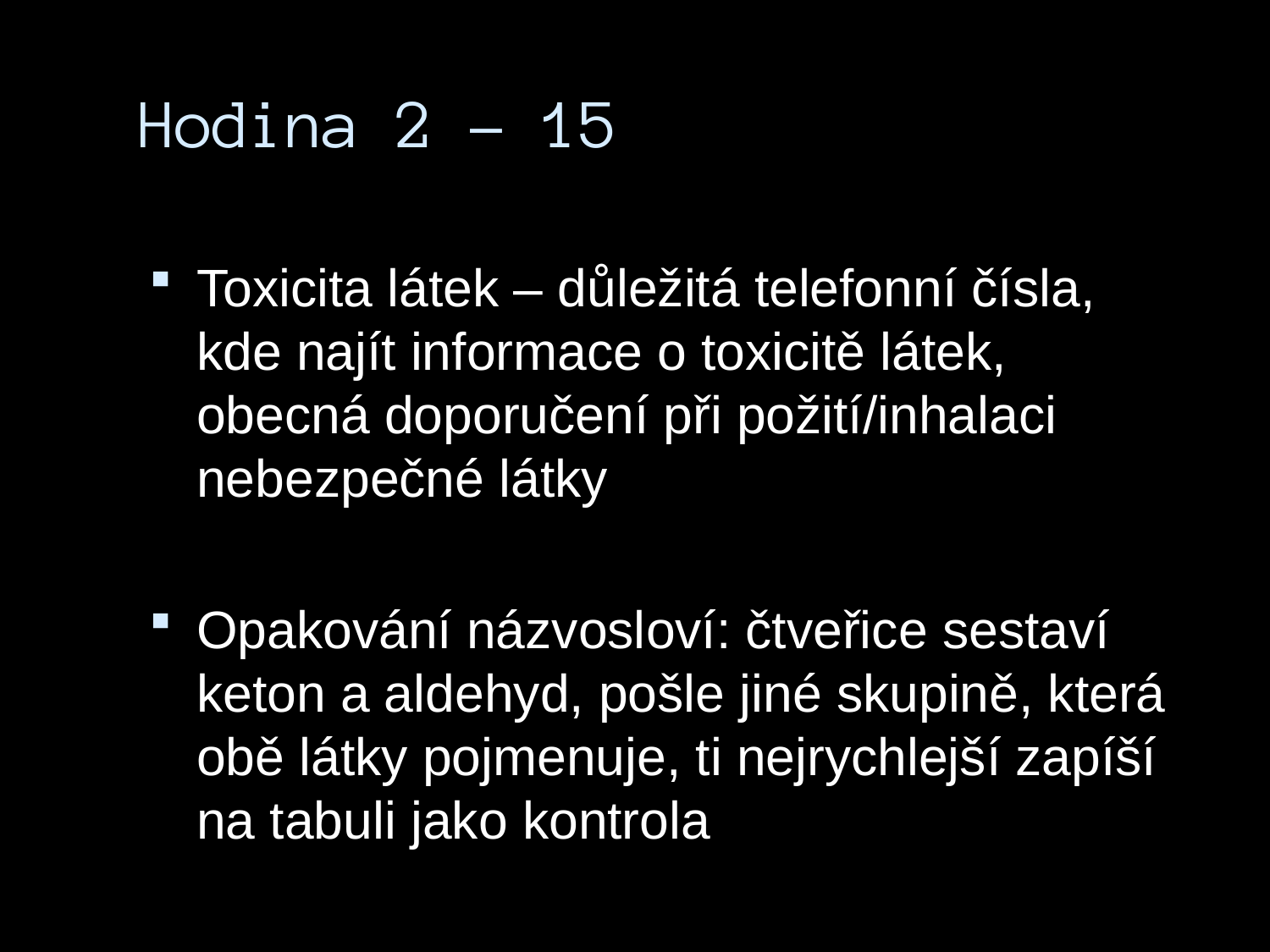

# Hodina 2 - 15
Toxicita látek – důležitá telefonní čísla, kde najít informace o toxicitě látek, obecná doporučení při požití/inhalaci nebezpečné látky

Opakování názvosloví: čtveřice sestaví keton a aldehyd, pošle jiné skupině, která obě látky pojmenuje, ti nejrychlejší zapíší na tabuli jako kontrola